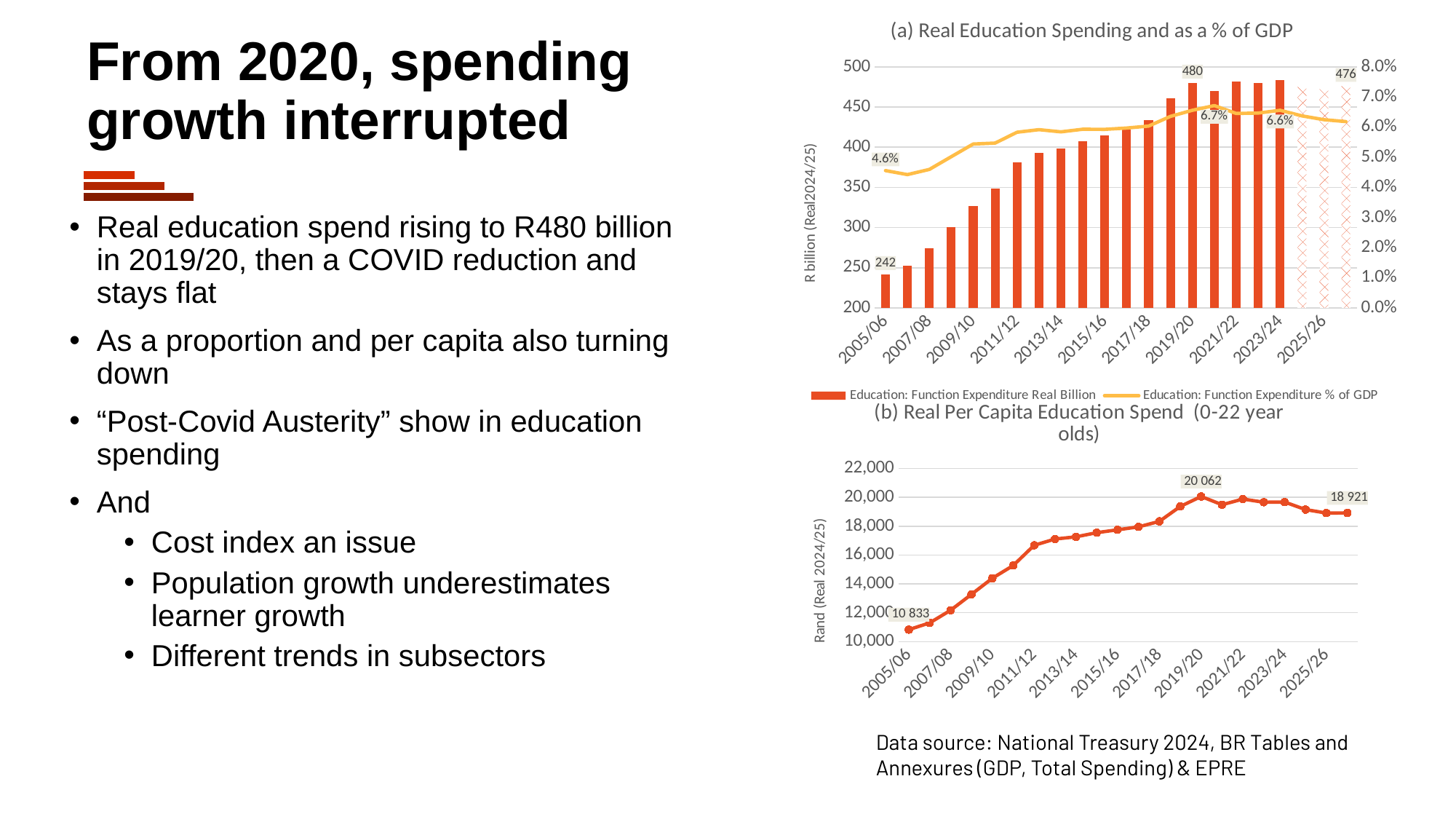

### Chart: (a) Real Education Spending and as a % of GDP

| Category | Education: Function Expenditure Real Billion | Education: Function Expenditure % of GDP |
|---|---|---|
| 2005/06 | 241.90915884862898 | 0.04557326320115677 |
| 2006/07 | 252.87424535230335 | 0.04424751582475708 |
| 2007/08 | 273.90356486708214 | 0.04594871931722332 |
| 2008/09 | 300.351386436575 | 0.05018281594858523 |
| 2009/10 | 326.8894137949042 | 0.05438884482748378 |
| 2010/11 | 348.07564005942675 | 0.054699939623955786 |
| 2011/12 | 381.4954645225906 | 0.05829261494894 |
| 2012/13 | 392.9365837271484 | 0.059144526379318926 |
| 2013/14 | 398.3663909956615 | 0.058423269496308765 |
| 2014/15 | 407.41424011707466 | 0.059294226270187066 |
| 2015/16 | 414.59393956953033 | 0.059253191147702236 |
| 2016/17 | 421.94999446566976 | 0.05968875428133245 |
| 2017/18 | 433.2852351100516 | 0.060341377786436425 |
| 2018/19 | 460.47786818642953 | 0.06355766415365352 |
| 2019/20 | 480.22566873151777 | 0.0655906232136404 |
| 2020/21 | 469.5271135499363 | 0.06714419981716617 |
| 2021/22 | 481.9779676377584 | 0.06453185864730154 |
| 2022/23 | 479.9046604673712 | 0.0646628003567378 |
| 2023/24 | 483.9404417463984 | 0.0655912722588678 |
| 2024/25 | 474.86669065811986 | 0.06372155431786677 |
| 2025/26 | 472.23489012052937 | 0.062453661983672894 |
| 2026/27 | 475.98979931435224 | 0.06182834486321678 |
# From 2020, spending growth interrupted
Real education spend rising to R480 billion in 2019/20, then a COVID reduction and stays flat
As a proportion and per capita also turning down
“Post-Covid Austerity” show in education spending
And
Cost index an issue
Population growth underestimates learner growth
Different trends in subsectors

### Chart: (b) Real Per Capita Education Spend  (0-22 year olds)

| Category | Education: Function Expenditure Real R per capita |
|---|---|
| 2005/06 | 10833.088637066598 |
| 2006/07 | 11301.513486367387 |
| 2007/08 | 12174.468597121802 |
| 2008/09 | 13277.996260037633 |
| 2009/10 | 14392.93659128455 |
| 2010/11 | 15276.46653172327 |
| 2011/12 | 16677.61113581324 |
| 2012/13 | 17113.80736976013 |
| 2013/14 | 17263.59307169117 |
| 2014/15 | 17552.279711891486 |
| 2015/16 | 17752.125647498033 |
| 2016/17 | 17955.066702049 |
| 2017/18 | 18338.223670806186 |
| 2018/19 | 19371.959983436573 |
| 2019/20 | 20062.172890361842 |
| 2020/21 | 19489.9651746446 |
| 2021/22 | 19883.76011742516 |
| 2022/23 | 19664.299988121355 |
| 2023/24 | 19674.003328637915 |
| 2024/25 | 19154.64659105718 |
| 2025/26 | 18911.03525283533 |
| 2026/27 | 18921.256369040915 |
Data source: National Treasury 2024, BR Tables and Annexures (GDP, Total Spending) & EPRE